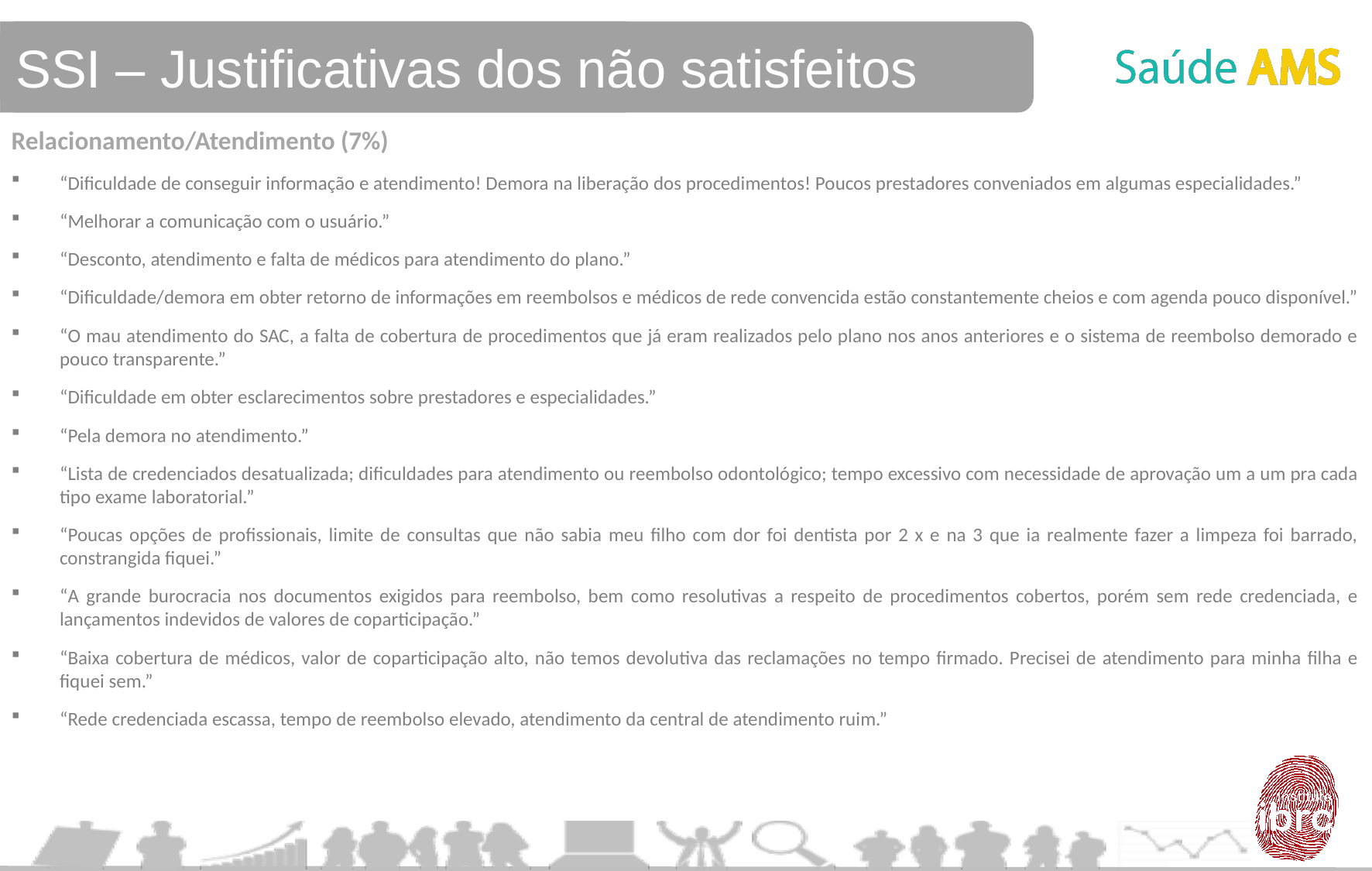

SSI – Justificativas dos não satisfeitos
Relacionamento/Atendimento (7%)
“Dificuldade de conseguir informação e atendimento! Demora na liberação dos procedimentos! Poucos prestadores conveniados em algumas especialidades.”
“Melhorar a comunicação com o usuário.”
“Desconto, atendimento e falta de médicos para atendimento do plano.”
“Dificuldade/demora em obter retorno de informações em reembolsos e médicos de rede convencida estão constantemente cheios e com agenda pouco disponível.”
“O mau atendimento do SAC, a falta de cobertura de procedimentos que já eram realizados pelo plano nos anos anteriores e o sistema de reembolso demorado e pouco transparente.”
“Dificuldade em obter esclarecimentos sobre prestadores e especialidades.”
“Pela demora no atendimento.”
“Lista de credenciados desatualizada; dificuldades para atendimento ou reembolso odontológico; tempo excessivo com necessidade de aprovação um a um pra cada tipo exame laboratorial.”
“Poucas opções de profissionais, limite de consultas que não sabia meu filho com dor foi dentista por 2 x e na 3 que ia realmente fazer a limpeza foi barrado, constrangida fiquei.”
“A grande burocracia nos documentos exigidos para reembolso, bem como resolutivas a respeito de procedimentos cobertos, porém sem rede credenciada, e lançamentos indevidos de valores de coparticipação.”
“Baixa cobertura de médicos, valor de coparticipação alto, não temos devolutiva das reclamações no tempo firmado. Precisei de atendimento para minha filha e fiquei sem.”
“Rede credenciada escassa, tempo de reembolso elevado, atendimento da central de atendimento ruim.”